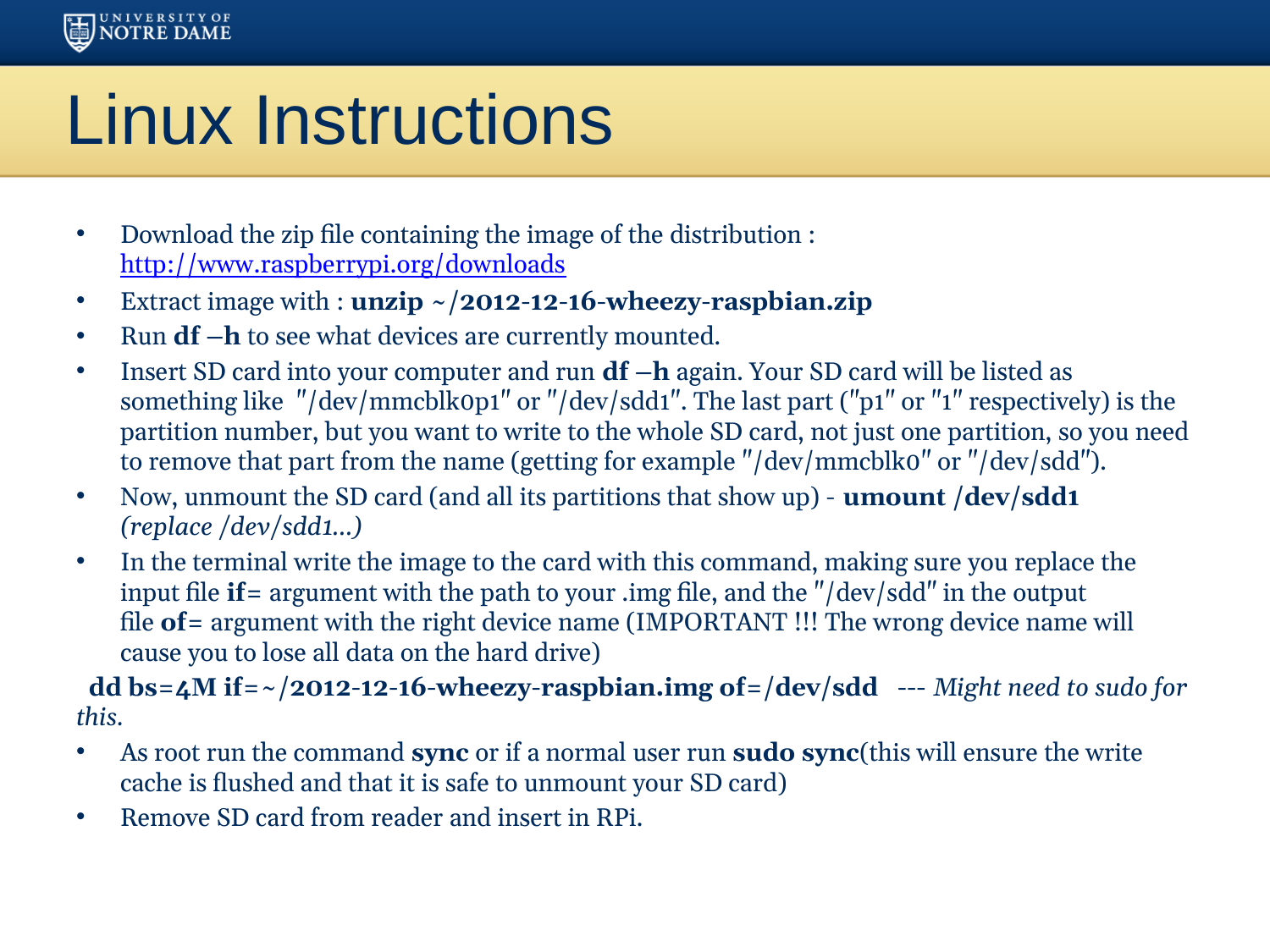

# Linux Instructions
Download the zip file containing the image of the distribution : http://www.raspberrypi.org/downloads
Extract image with : unzip ~/2012-12-16-wheezy-raspbian.zip
Run df –h to see what devices are currently mounted.
Insert SD card into your computer and run df –h again. Your SD card will be listed as something like  "/dev/mmcblk0p1" or "/dev/sdd1". The last part ("p1" or "1" respectively) is the partition number, but you want to write to the whole SD card, not just one partition, so you need to remove that part from the name (getting for example "/dev/mmcblk0" or "/dev/sdd").
Now, unmount the SD card (and all its partitions that show up) - umount /dev/sdd1 (replace /dev/sdd1…)
In the terminal write the image to the card with this command, making sure you replace the input file if= argument with the path to your .img file, and the "/dev/sdd" in the output file of= argument with the right device name (IMPORTANT !!! The wrong device name will cause you to lose all data on the hard drive)
  dd bs=4M if=~/2012-12-16-wheezy-raspbian.img of=/dev/sdd   --- Might need to sudo for this.
As root run the command sync or if a normal user run sudo sync(this will ensure the write cache is flushed and that it is safe to unmount your SD card)
Remove SD card from reader and insert in RPi.